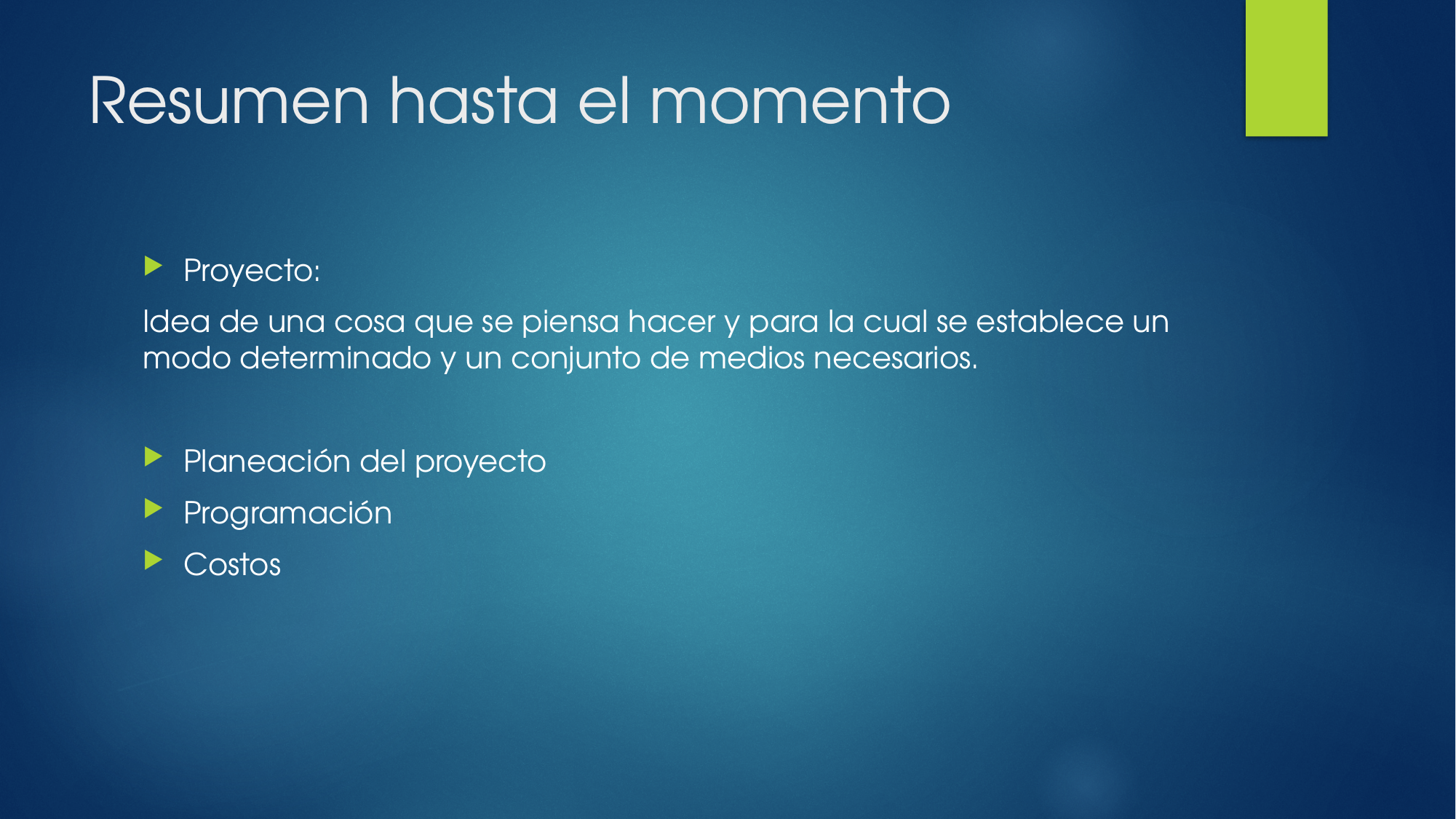

# Resumen hasta el momento
Proyecto:
Idea de una cosa que se piensa hacer y para la cual se establece un modo determinado y un conjunto de medios necesarios.

Planeación del proyecto
Programación
Costos